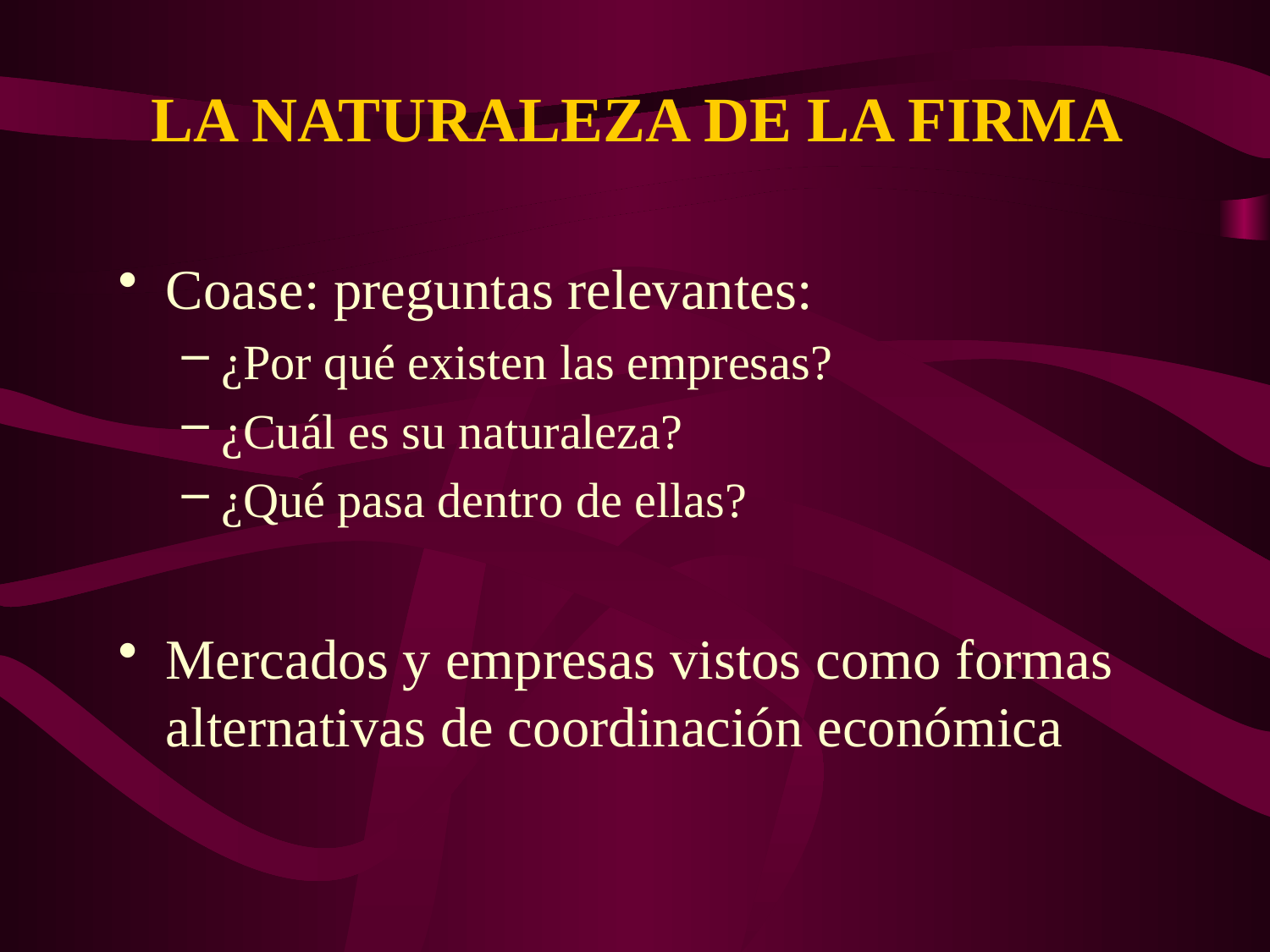

# LA NATURALEZA DE LA FIRMA
Coase: preguntas relevantes:
¿Por qué existen las empresas?
¿Cuál es su naturaleza?
¿Qué pasa dentro de ellas?

Mercados y empresas vistos como formas alternativas de coordinación económica